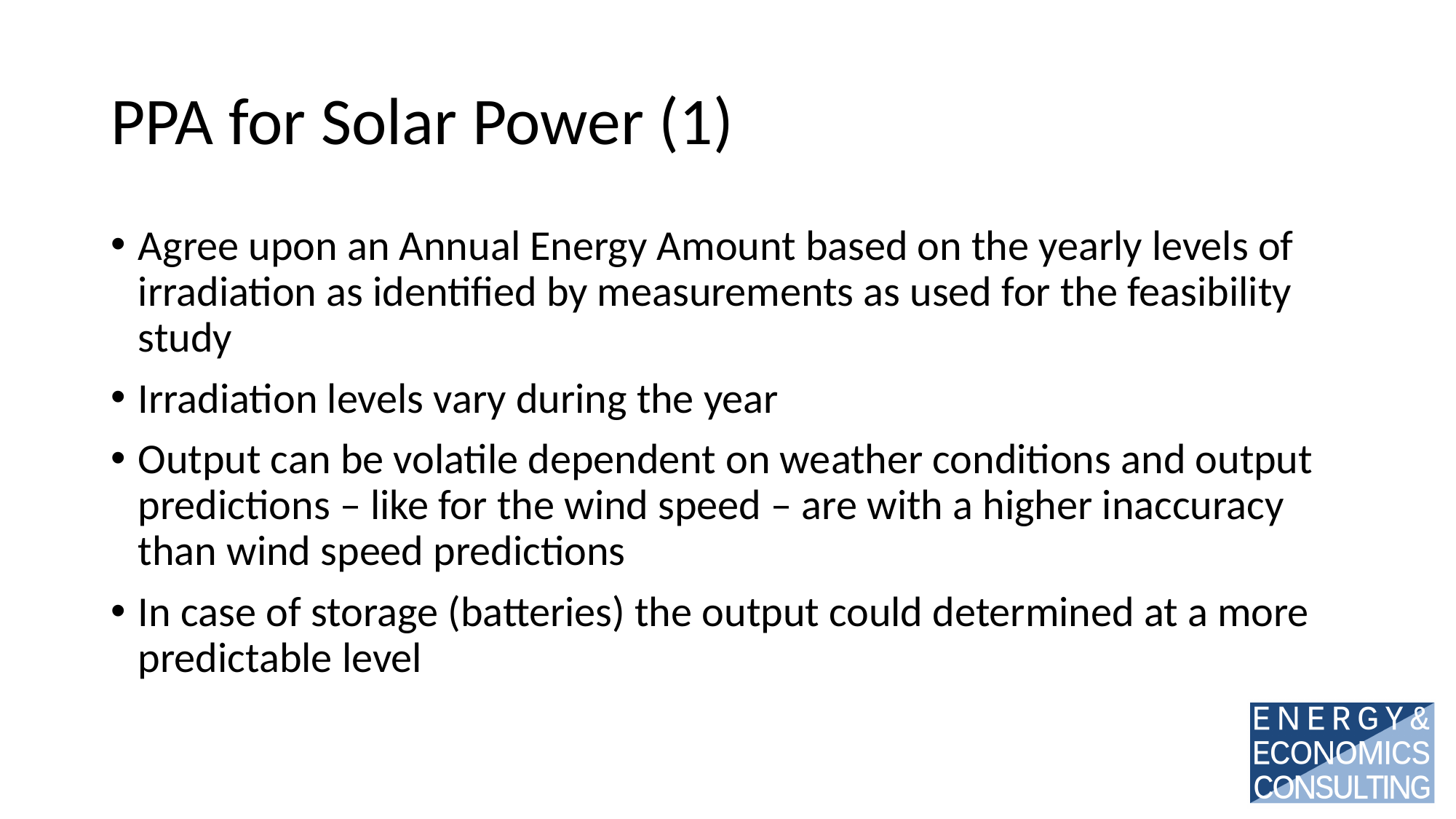

# PPA for Solar Power (1)
Agree upon an Annual Energy Amount based on the yearly levels of irradiation as identified by measurements as used for the feasibility study
Irradiation levels vary during the year
Output can be volatile dependent on weather conditions and output predictions – like for the wind speed – are with a higher inaccuracy than wind speed predictions
In case of storage (batteries) the output could determined at a more predictable level